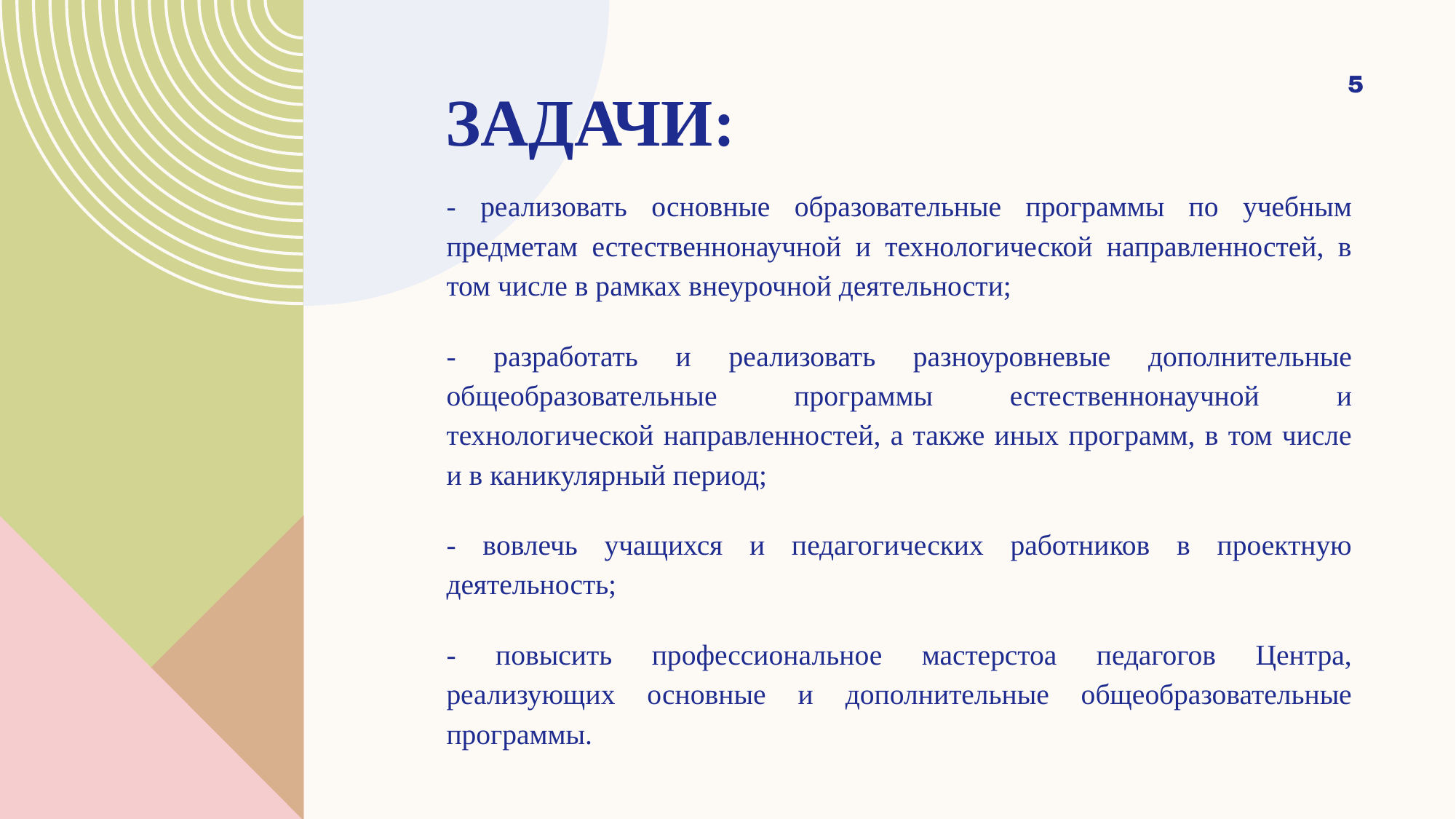

# Задачи:
5
- реализовать основные образовательные программы по учебным предметам естественнонаучной и технологической направленностей, в том числе в рамках внеурочной деятельности;
- разработать и реализовать разноуровневые дополнительные общеобразовательные программы естественнонаучной и технологической направленностей, а также иных программ, в том числе и в каникулярный период;
- вовлечь учащихся и педагогических работников в проектную деятельность;
- повысить профессиональное мастерстоа педагогов Центра, реализующих основные и дополнительные общеобразовательные программы.